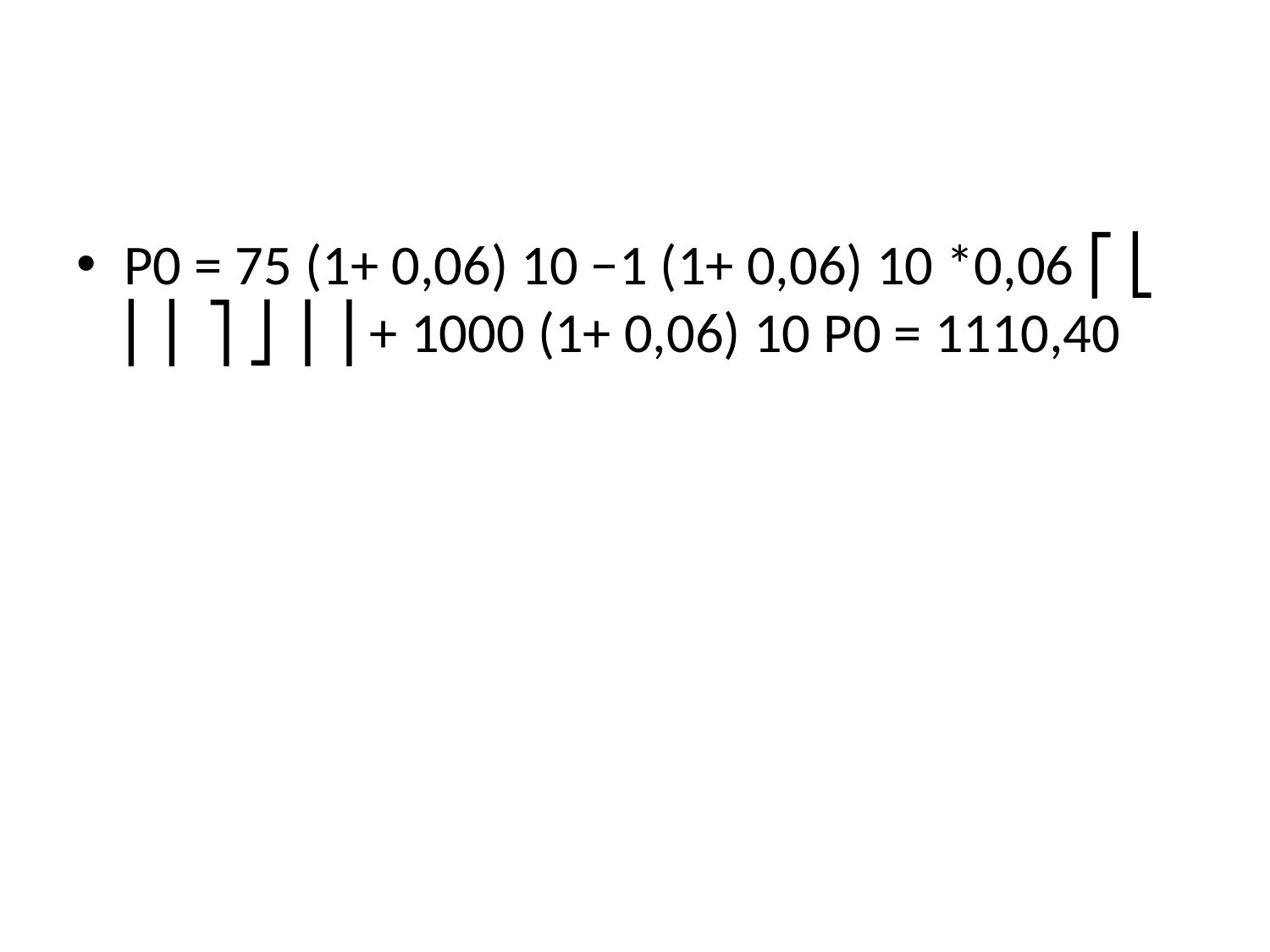

#
P0 = 75 (1+ 0,06) 10 −1 (1+ 0,06) 10 *0,06 ⎡ ⎣ ⎢ ⎢ ⎤ ⎦ ⎥ ⎥ + 1000 (1+ 0,06) 10 P0 = 1110,40